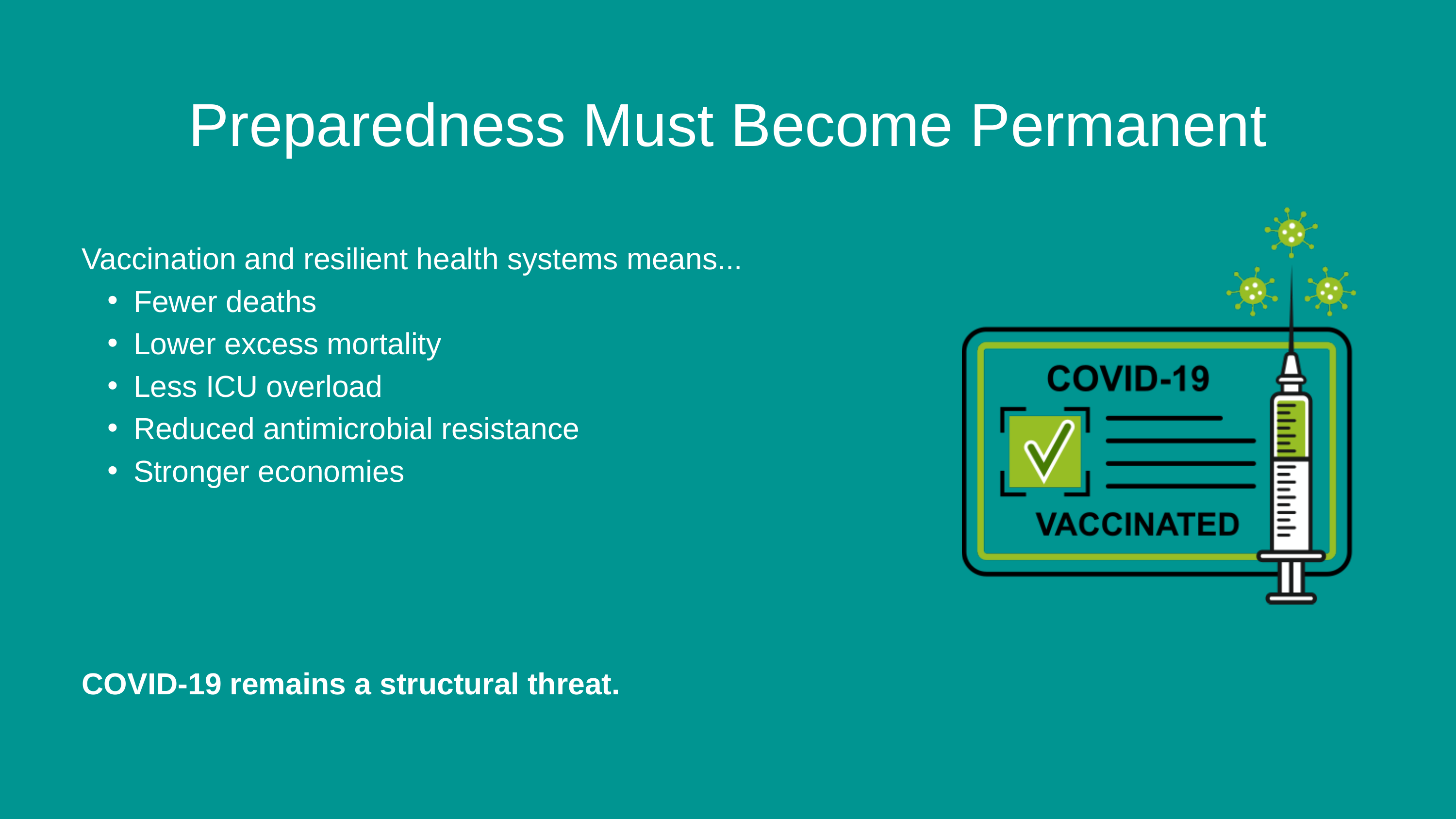

Preparedness Must Become Permanent

Vaccination and resilient health systems means...
Fewer deaths
Lower excess mortality
Less ICU overload
Reduced antimicrobial resistance
Stronger economies

COVID-19 remains a structural threat.